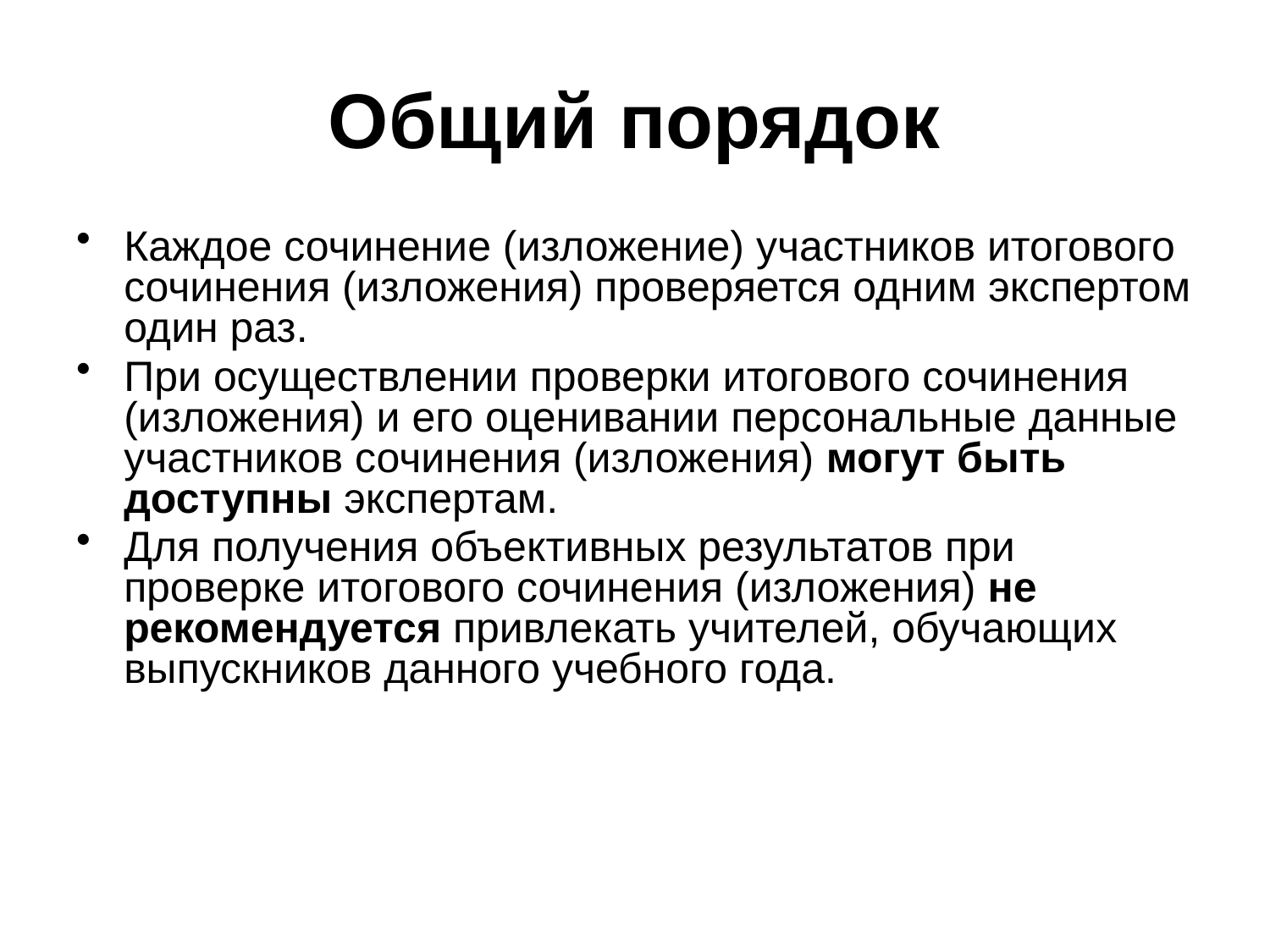

# Общий порядок
Каждое сочинение (изложение) участников итогового сочинения (изложения) проверяется одним экспертом один раз.
При осуществлении проверки итогового сочинения (изложения) и его оценивании персональные данные участников сочинения (изложения) могут быть доступны экспертам.
Для получения объективных результатов при проверке итогового сочинения (изложения) не рекомендуется привлекать учителей, обучающих выпускников данного учебного года.